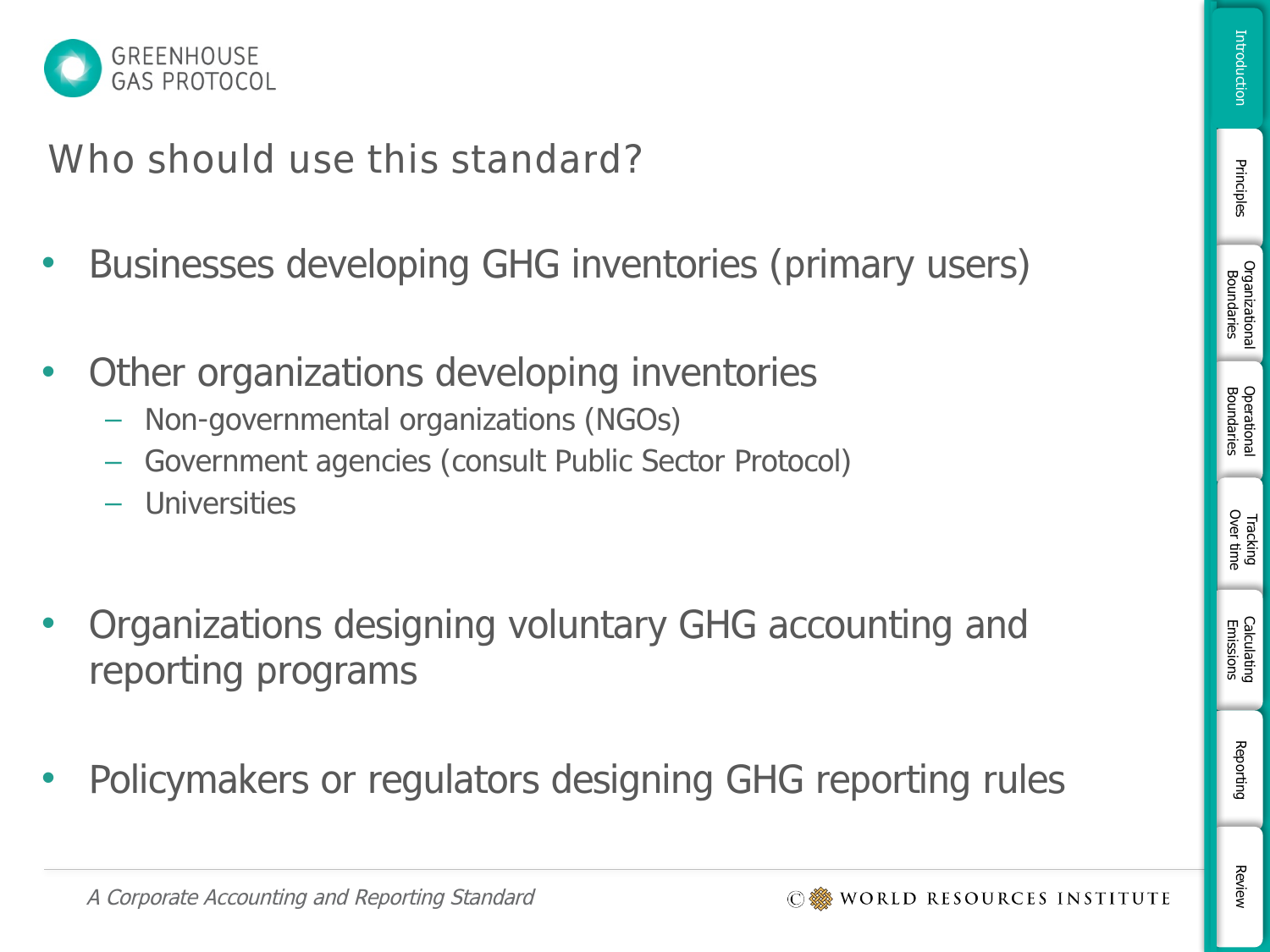

# Who should use this standard?
Businesses developing GHG inventories (primary users)

Other organizations developing inventories
Non-governmental organizations (NGOs)
Government agencies (consult Public Sector Protocol)
Universities

Organizations designing voluntary GHG accounting and reporting programs

Policymakers or regulators designing GHG reporting rules